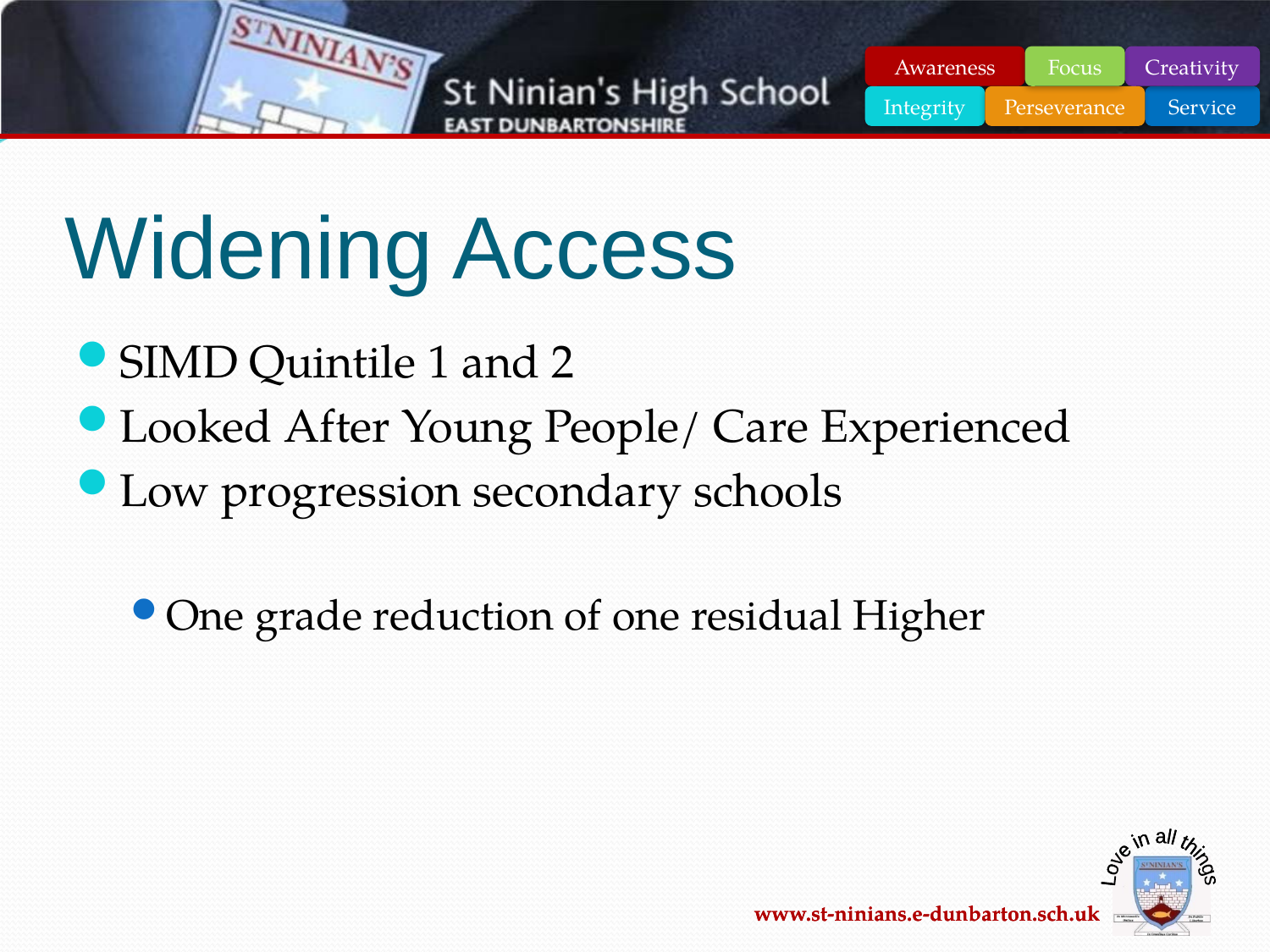

# Widening Access
SIMD Quintile 1 and 2
Looked After Young People/ Care Experienced
Low progression secondary schools

One grade reduction of one residual Higher